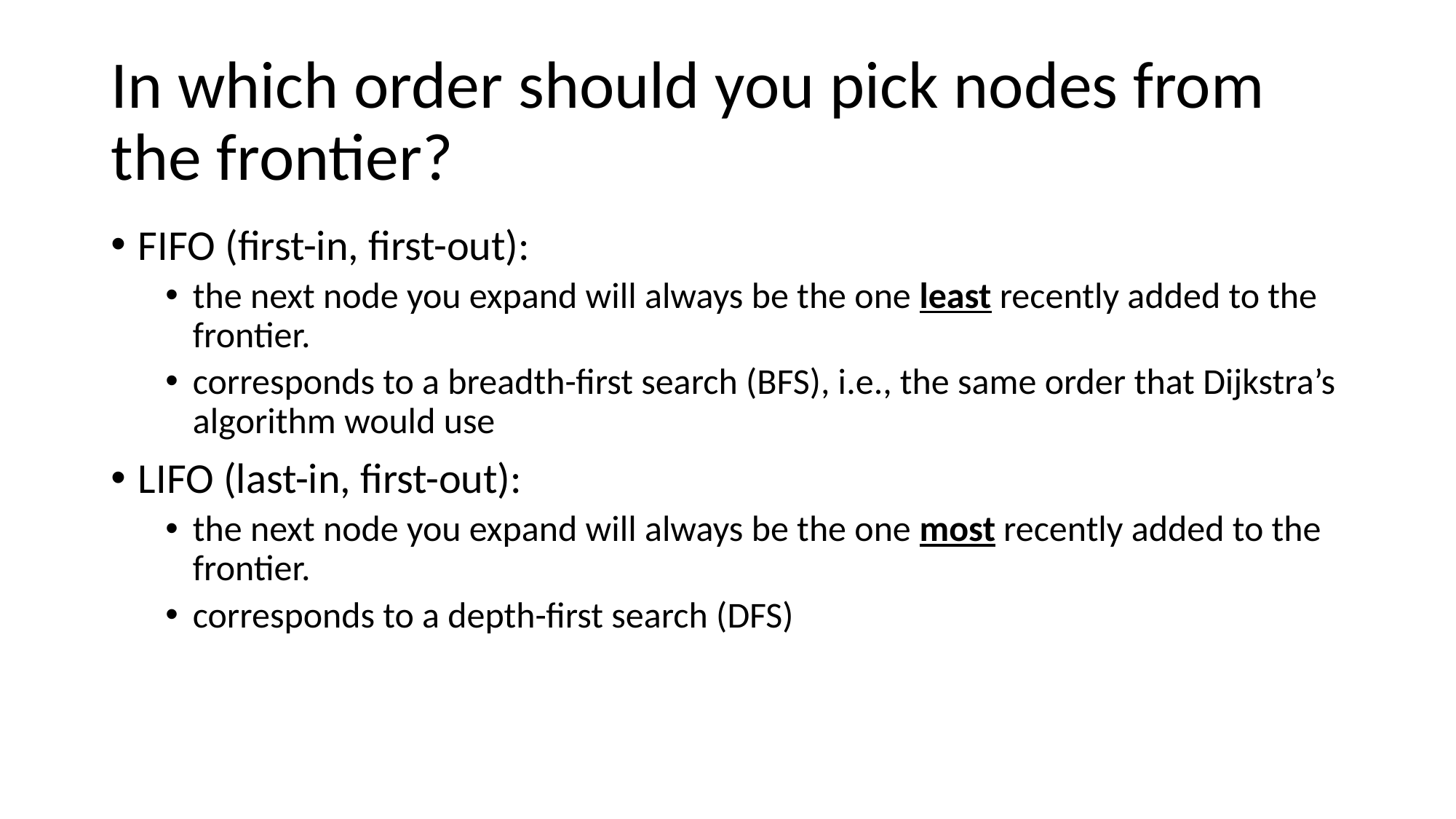

# In which order should you pick nodes from the frontier?
FIFO (first-in, first-out):
the next node you expand will always be the one least recently added to the frontier.
corresponds to a breadth-first search (BFS), i.e., the same order that Dijkstra’s algorithm would use
LIFO (last-in, first-out):
the next node you expand will always be the one most recently added to the frontier.
corresponds to a depth-first search (DFS)